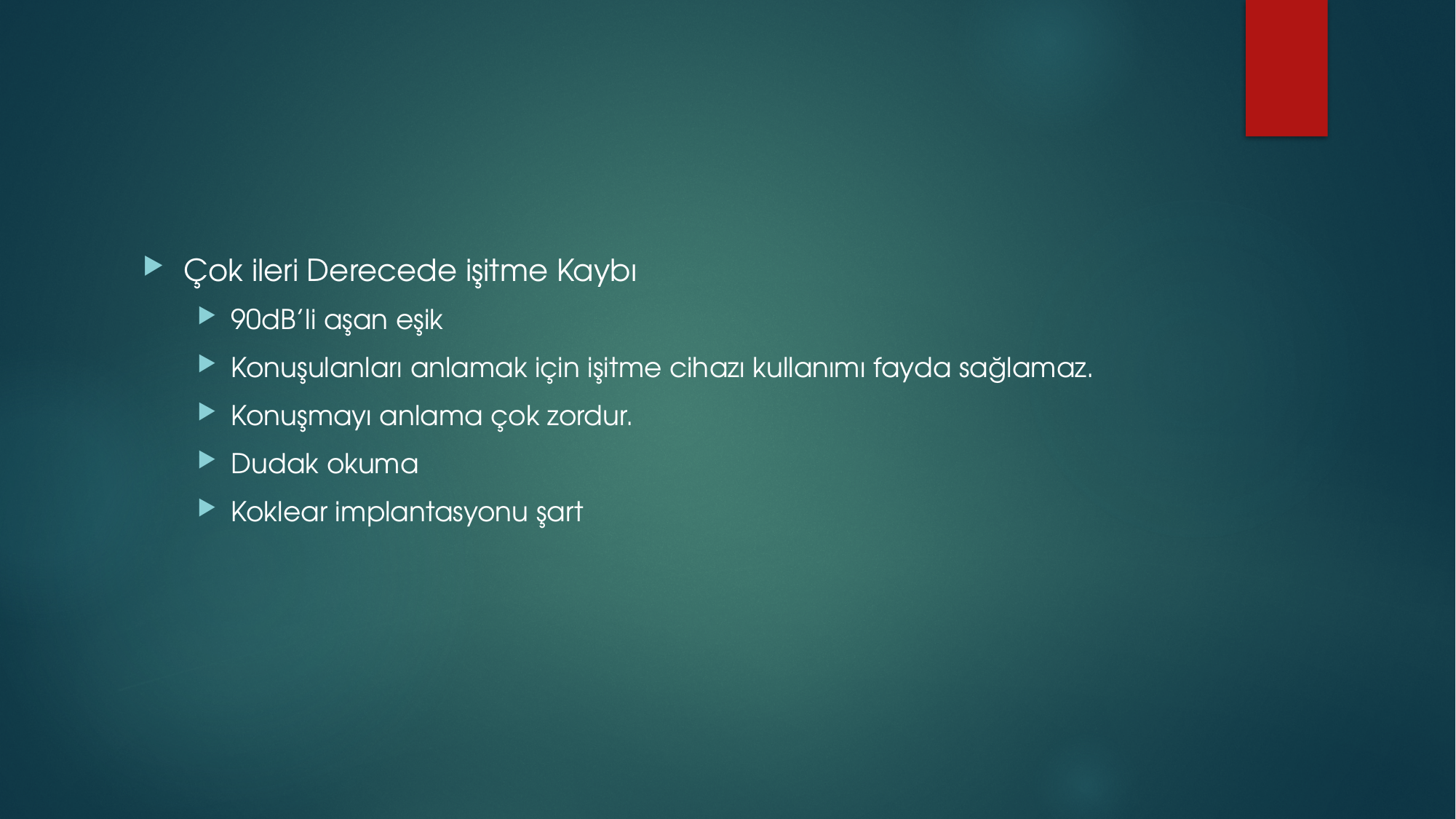

#
Çok ileri Derecede işitme Kaybı
90dB’li aşan eşik
Konuşulanları anlamak için işitme cihazı kullanımı fayda sağlamaz.
Konuşmayı anlama çok zordur.
Dudak okuma
Koklear implantasyonu şart